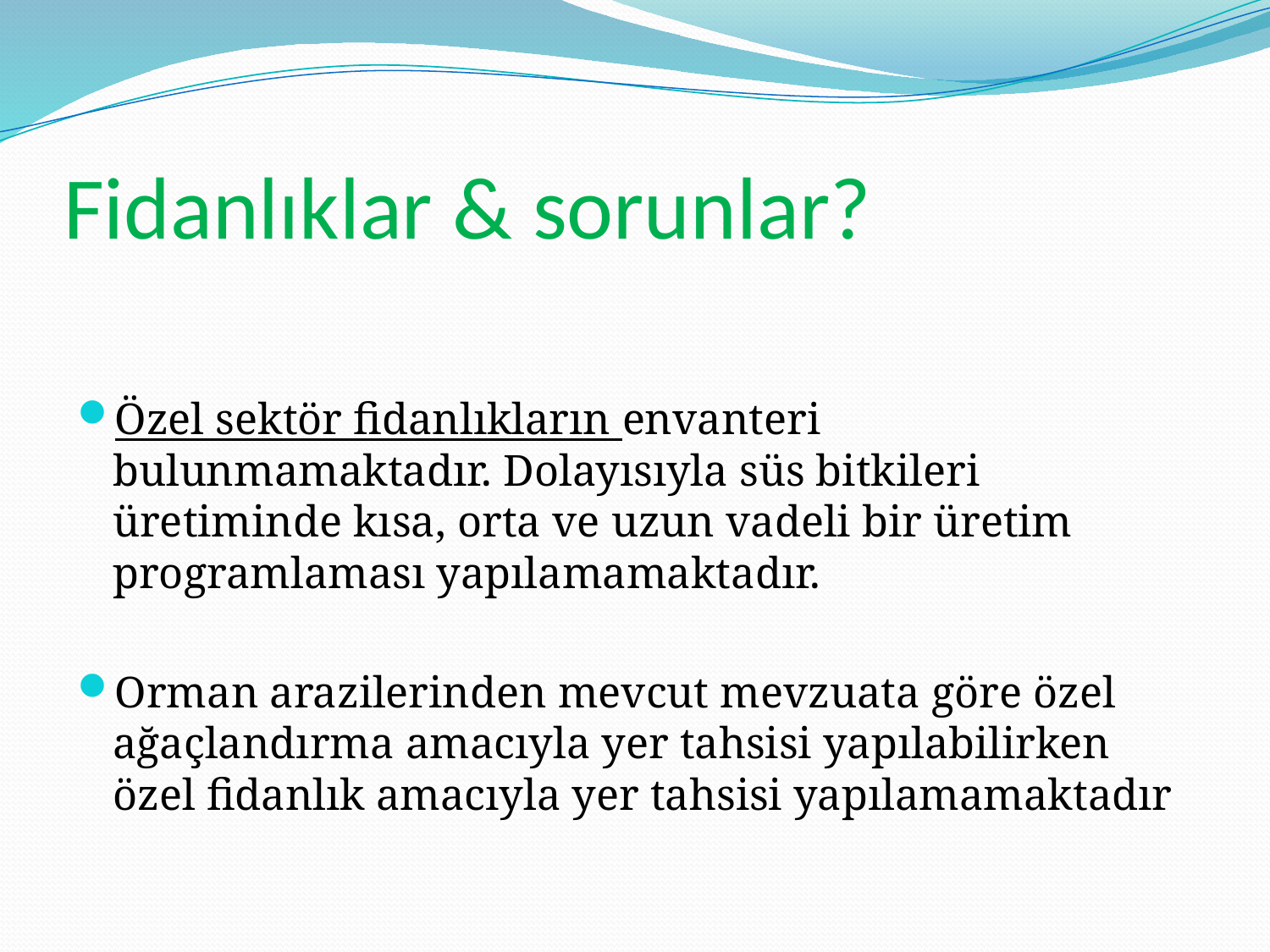

# Fidanlıklar & sorunlar?

Özel sektör fidanlıkların envanteri bulunmamaktadır. Dolayısıyla süs bitkileri üretiminde kısa, orta ve uzun vadeli bir üretim programlaması yapılamamaktadır.

Orman arazilerinden mevcut mevzuata göre özel ağaçlandırma amacıyla yer tahsisi yapılabilirken özel fidanlık amacıyla yer tahsisi yapılamamaktadır